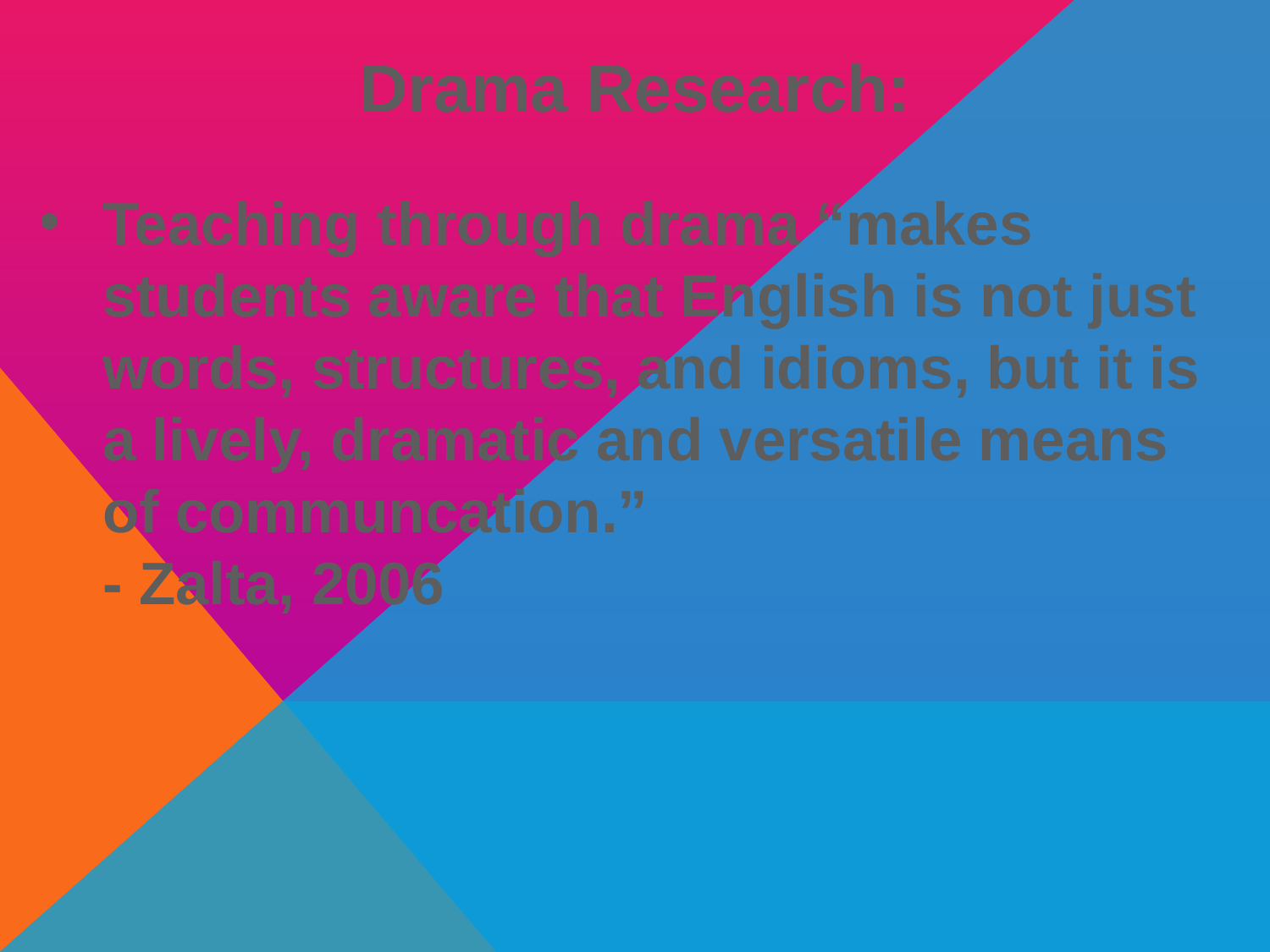

# Drama Research:
Teaching through drama “makes students aware that English is not just words, structures, and idioms, but it is a lively, dramatic and versatile means of communcation.”                                  - Zalta, 2006